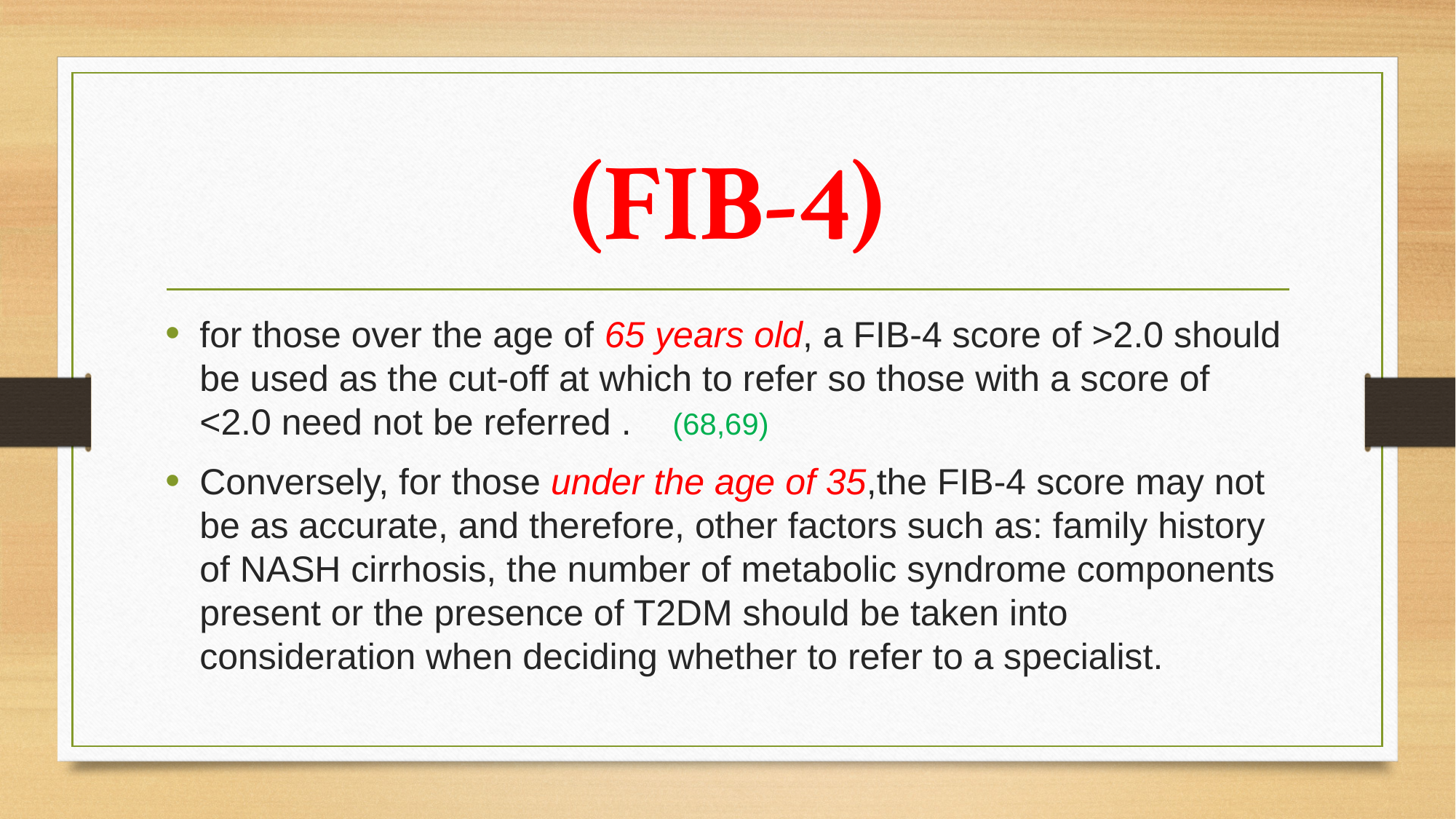

# (FIB-4)
for those over the age of 65 years old, a FIB-4 score of >2.0 should be used as the cut-off at which to refer so those with a score of <2.0 need not be referred .    (68,69)
Conversely, for those under the age of 35,the FIB-4 score may not be as accurate, and therefore, other factors such as: family history of NASH cirrhosis, the number of metabolic syndrome components present or the presence of T2DM should be taken into consideration when deciding whether to refer to a specialist.